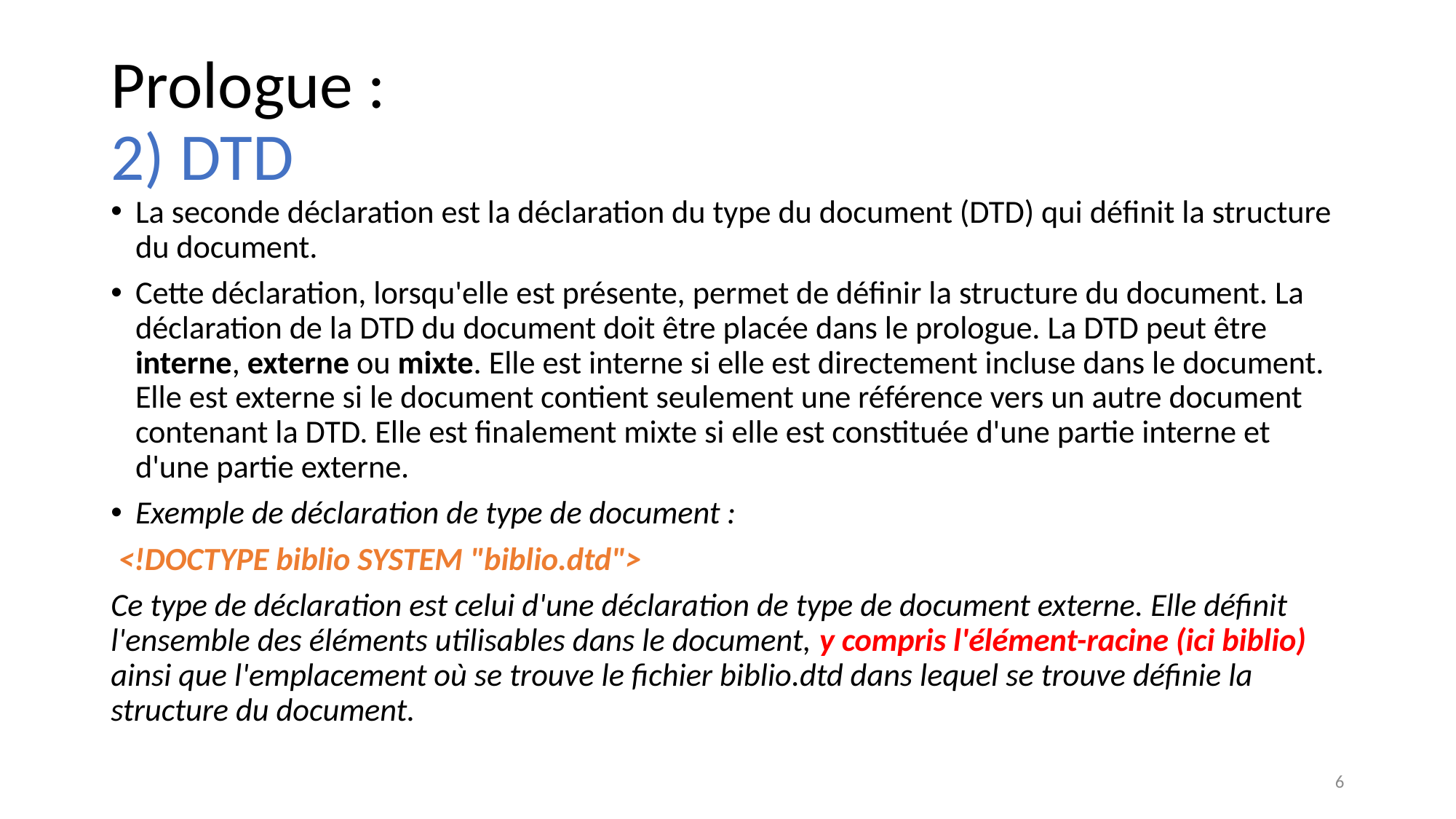

# Prologue : 2) DTD
La seconde déclaration est la déclaration du type du document (DTD) qui définit la structure du document.
Cette déclaration, lorsqu'elle est présente, permet de définir la structure du document. La déclaration de la DTD du document doit être placée dans le prologue. La DTD peut être interne, externe ou mixte. Elle est interne si elle est directement incluse dans le document. Elle est externe si le document contient seulement une référence vers un autre document contenant la DTD. Elle est finalement mixte si elle est constituée d'une partie interne et d'une partie externe.
Exemple de déclaration de type de document :
 <!DOCTYPE biblio SYSTEM "biblio.dtd">
Ce type de déclaration est celui d'une déclaration de type de document externe. Elle définit l'ensemble des éléments utilisables dans le document, y compris l'élément-racine (ici biblio) ainsi que l'emplacement où se trouve le fichier biblio.dtd dans lequel se trouve définie la structure du document.
6